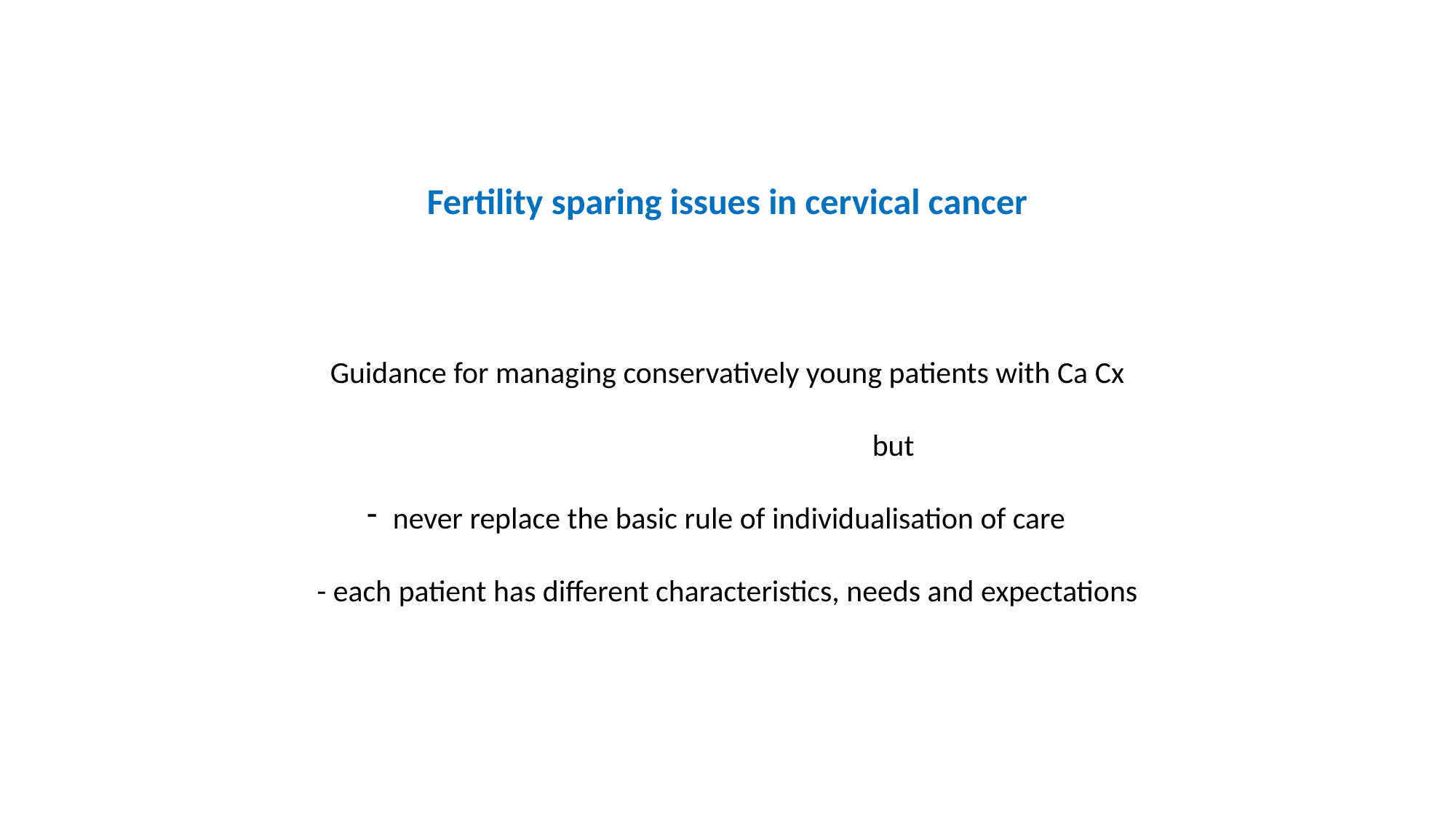

Fertility sparing issues in cervical cancer

Guidance for managing conservatively young patients with Ca Cx

                                                 but

never replace the basic rule of individualisation of care

- each patient has different characteristics, needs and expectations